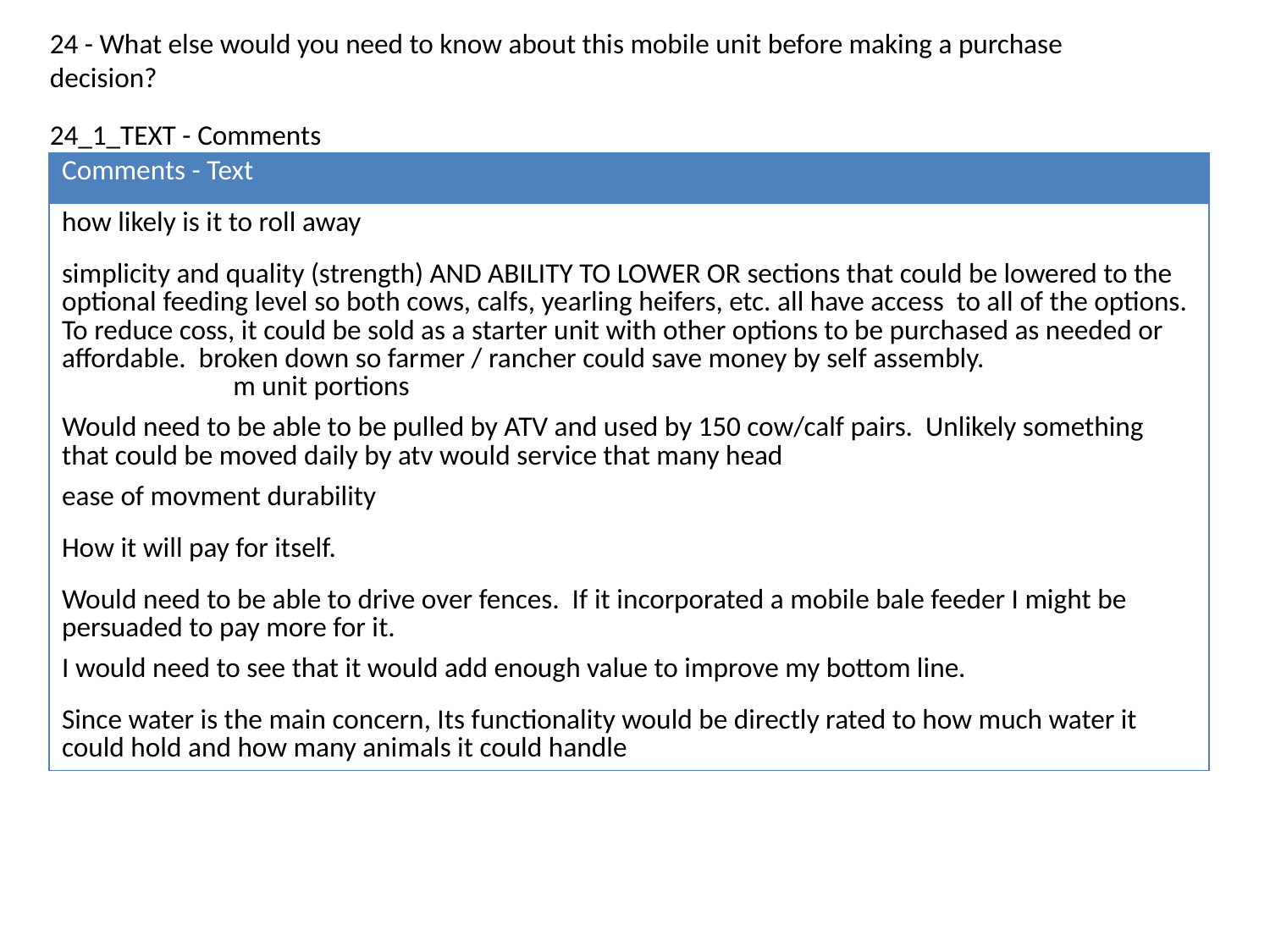

24 - What else would you need to know about this mobile unit before making a purchase decision?
24_1_TEXT - Comments
| Comments - Text |
| --- |
| how likely is it to roll away |
| simplicity and quality (strength) AND ABILITY TO LOWER OR sections that could be lowered to the optional feeding level so both cows, calfs, yearling heifers, etc. all have access to all of the options. To reduce coss, it could be sold as a starter unit with other options to be purchased as needed or affordable. broken down so farmer / rancher could save money by self assembly. m unit portions |
| Would need to be able to be pulled by ATV and used by 150 cow/calf pairs. Unlikely something that could be moved daily by atv would service that many head |
| ease of movment durability |
| How it will pay for itself. |
| Would need to be able to drive over fences. If it incorporated a mobile bale feeder I might be persuaded to pay more for it. |
| I would need to see that it would add enough value to improve my bottom line. |
| Since water is the main concern, Its functionality would be directly rated to how much water it could hold and how many animals it could handle |